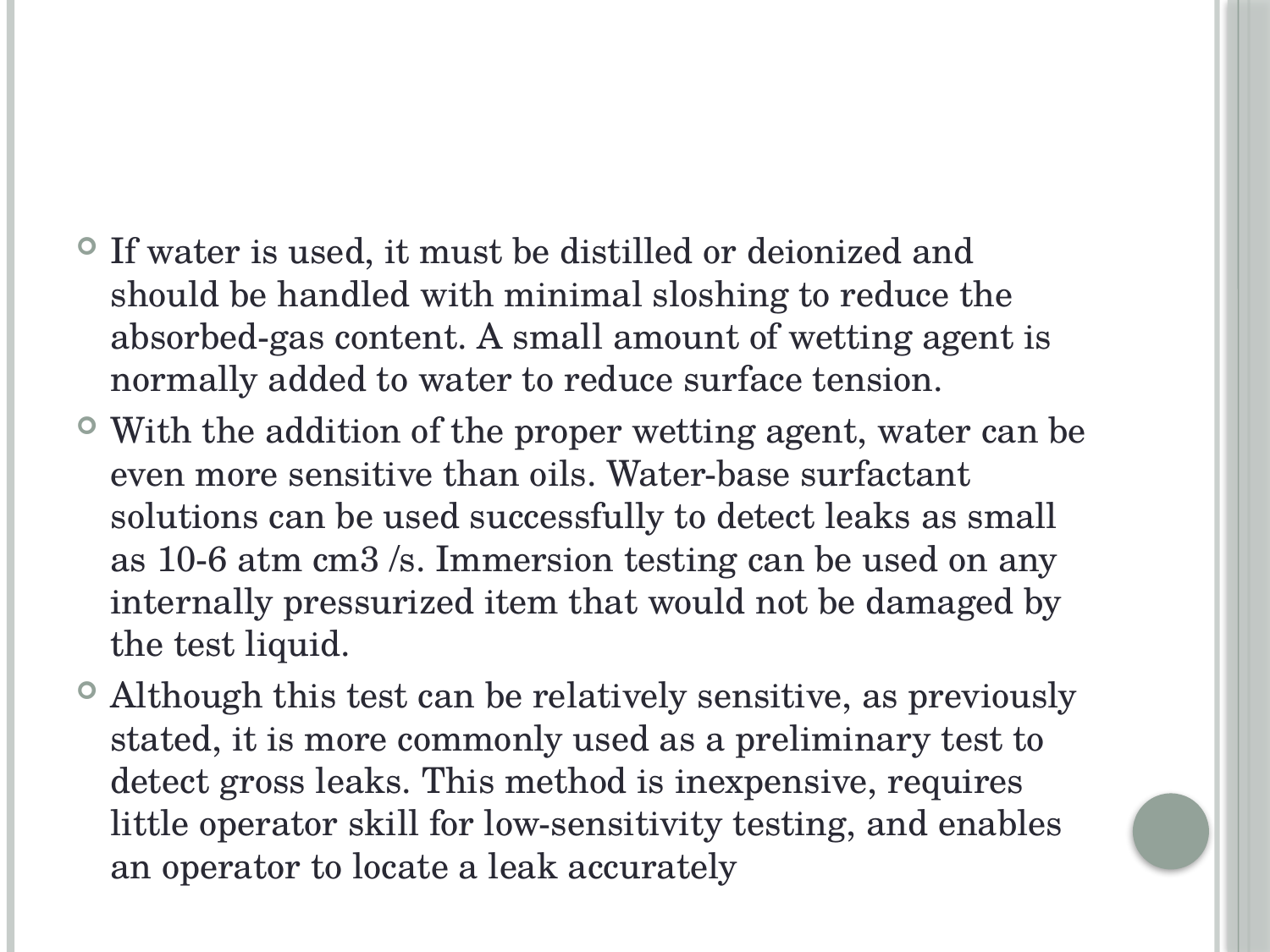

#
If water is used, it must be distilled or deionized and should be handled with minimal sloshing to reduce the absorbed-gas content. A small amount of wetting agent is normally added to water to reduce surface tension.
With the addition of the proper wetting agent, water can be even more sensitive than oils. Water-base surfactant solutions can be used successfully to detect leaks as small as 10-6 atm cm3 /s. Immersion testing can be used on any internally pressurized item that would not be damaged by the test liquid.
Although this test can be relatively sensitive, as previously stated, it is more commonly used as a preliminary test to detect gross leaks. This method is inexpensive, requires little operator skill for low-sensitivity testing, and enables an operator to locate a leak accurately